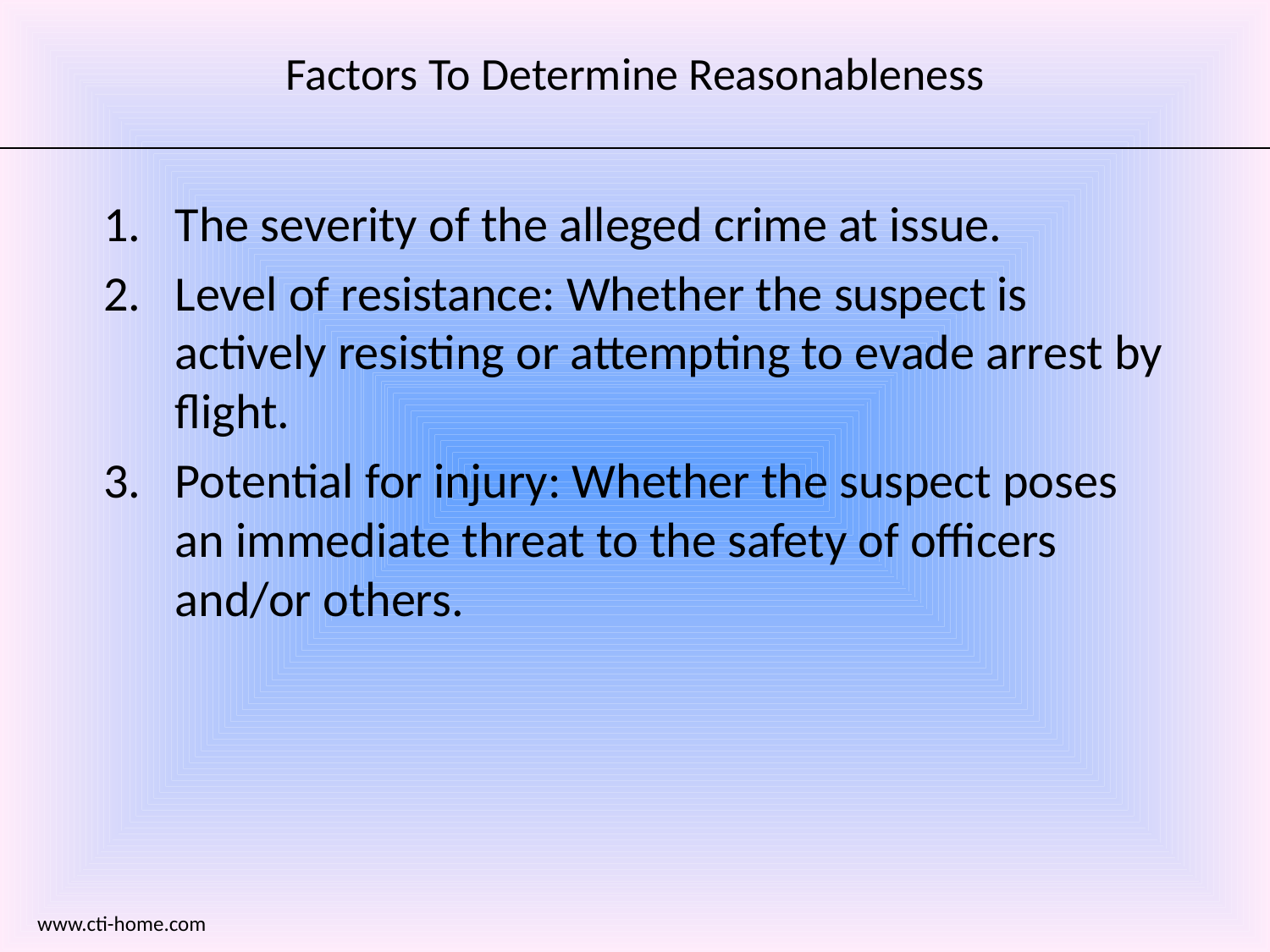

# Factors To Determine Reasonableness
The severity of the alleged crime at issue.
Level of resistance: Whether the suspect is actively resisting or attempting to evade arrest by flight.
Potential for injury: Whether the suspect poses an immediate threat to the safety of officers and/or others.

www.cti-home.com